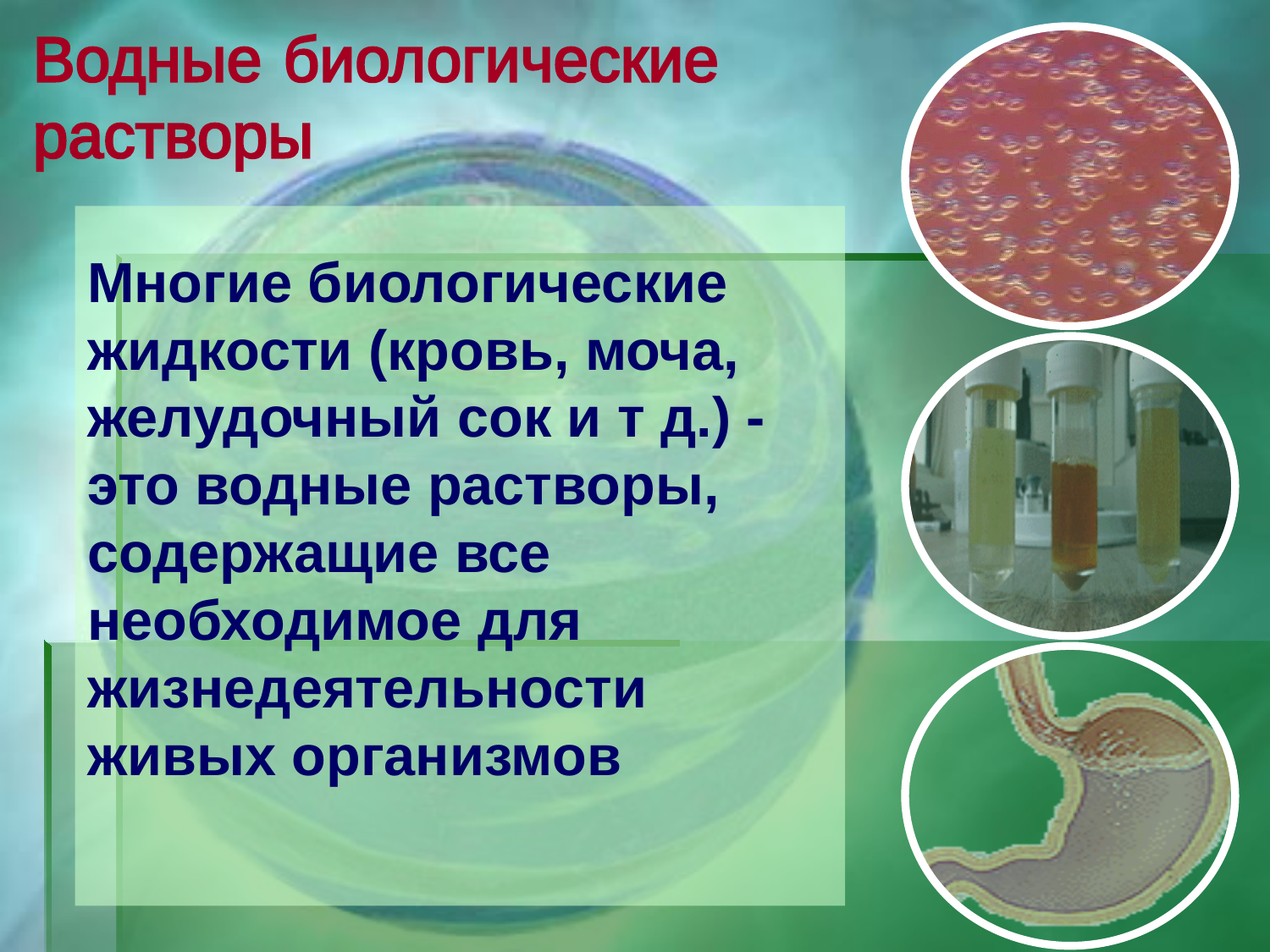

# Водные биологические растворы

Многие биологические жидкости (кровь, моча, желудочный сок и т д.) - это водные растворы, содержащие все необходимое для жизнедеятельности живых организмов